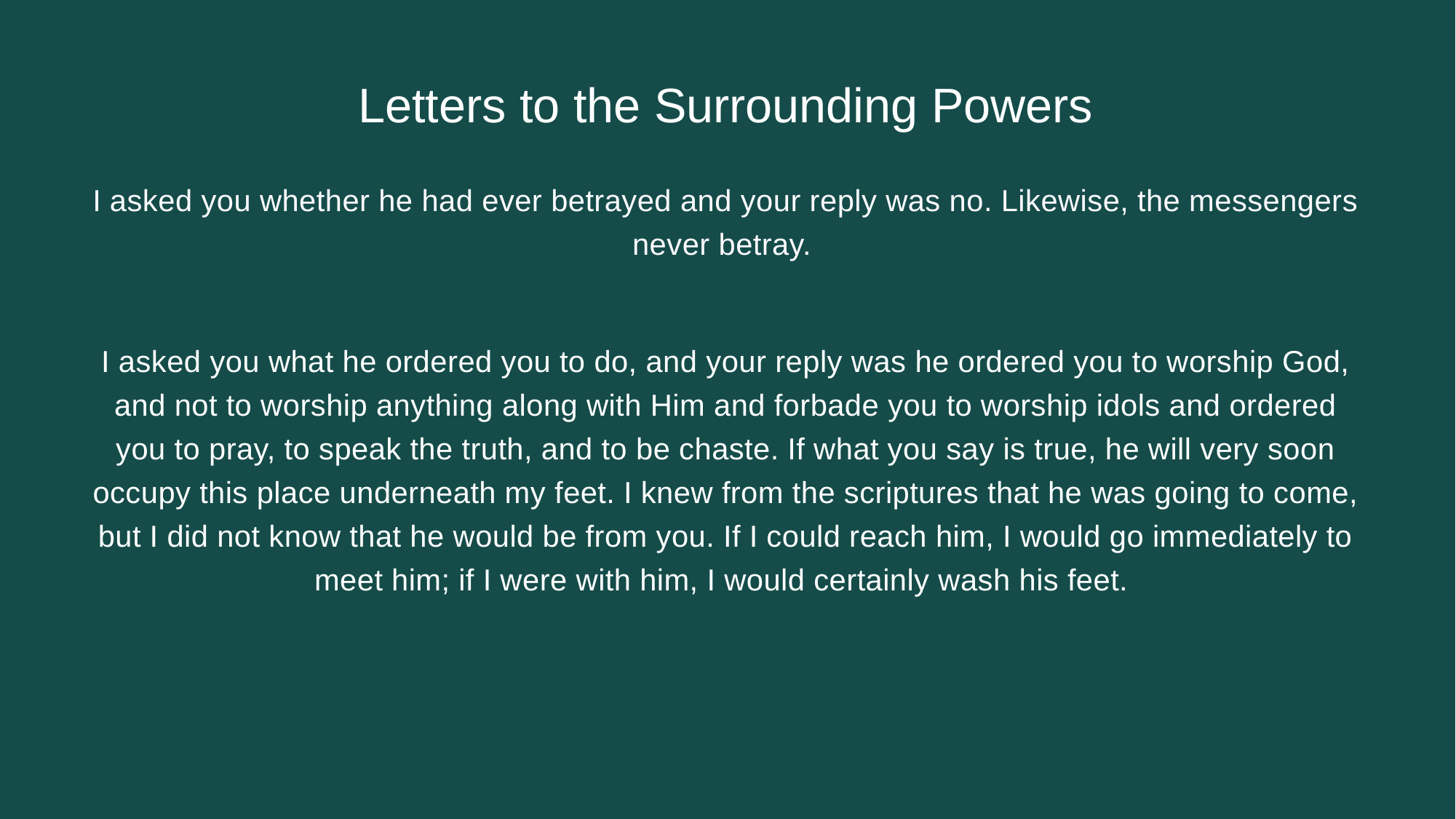

# Letters to the Surrounding Powers
I asked you whether he had ever betrayed and your reply was no. Likewise, the messengers never betray.

I asked you what he ordered you to do, and your reply was he ordered you to worship God, and not to worship anything along with Him and forbade you to worship idols and ordered you to pray, to speak the truth, and to be chaste. If what you say is true, he will very soon occupy this place underneath my feet. I knew from the scriptures that he was going to come, but I did not know that he would be from you. If I could reach him, I would go immediately to meet him; if I were with him, I would certainly wash his feet.